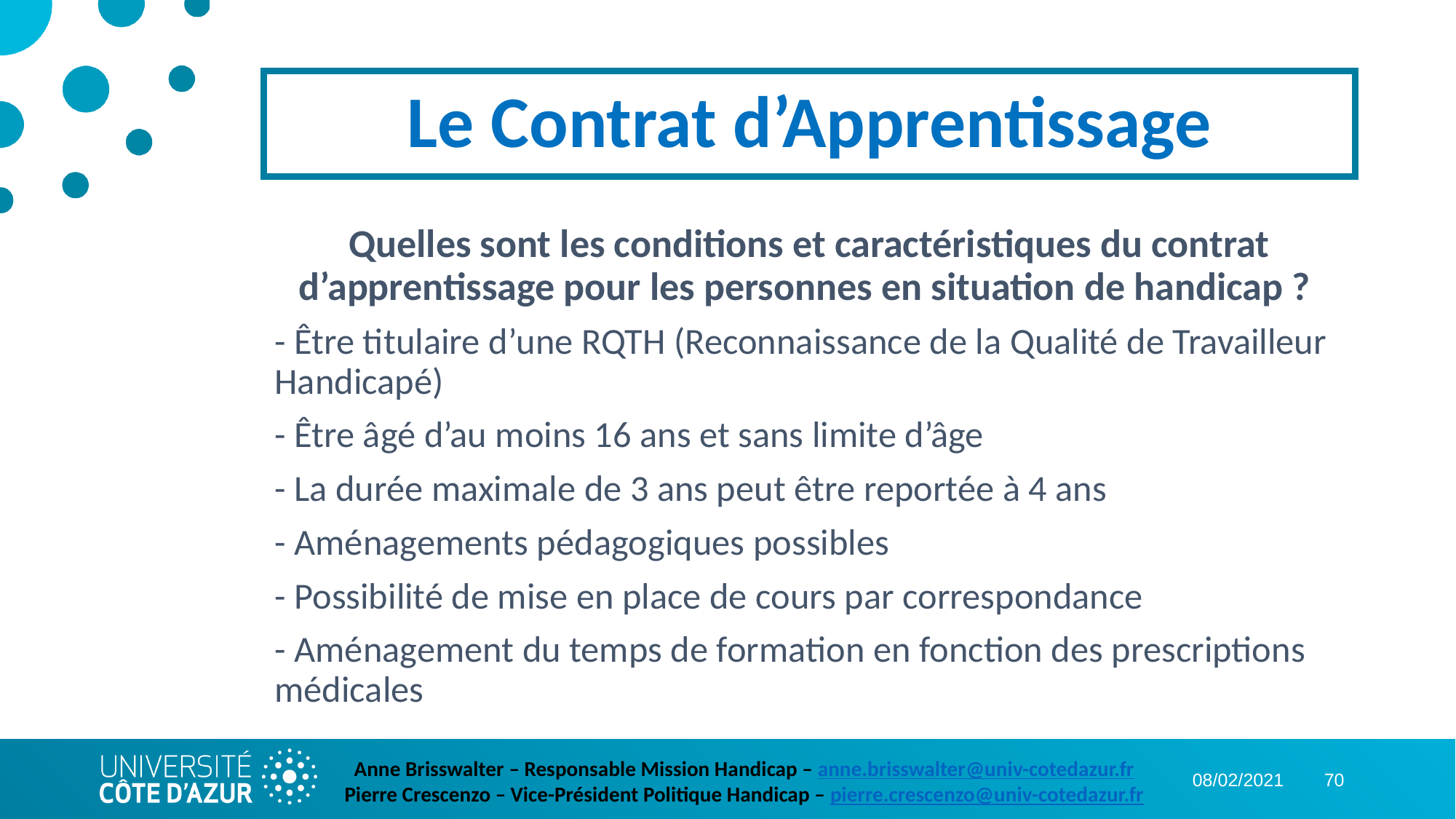

# Le Contrat d’Apprentissage
Quelles sont les conditions et caractéristiques du contrat d’apprentissage pour les personnes en situation de handicap ?
- Être titulaire d’une RQTH (Reconnaissance de la Qualité de Travailleur Handicapé)
- Être âgé d’au moins 16 ans et sans limite d’âge
- La durée maximale de 3 ans peut être reportée à 4 ans
- Aménagements pédagogiques possibles
- Possibilité de mise en place de cours par correspondance
- Aménagement du temps de formation en fonction des prescriptions médicales